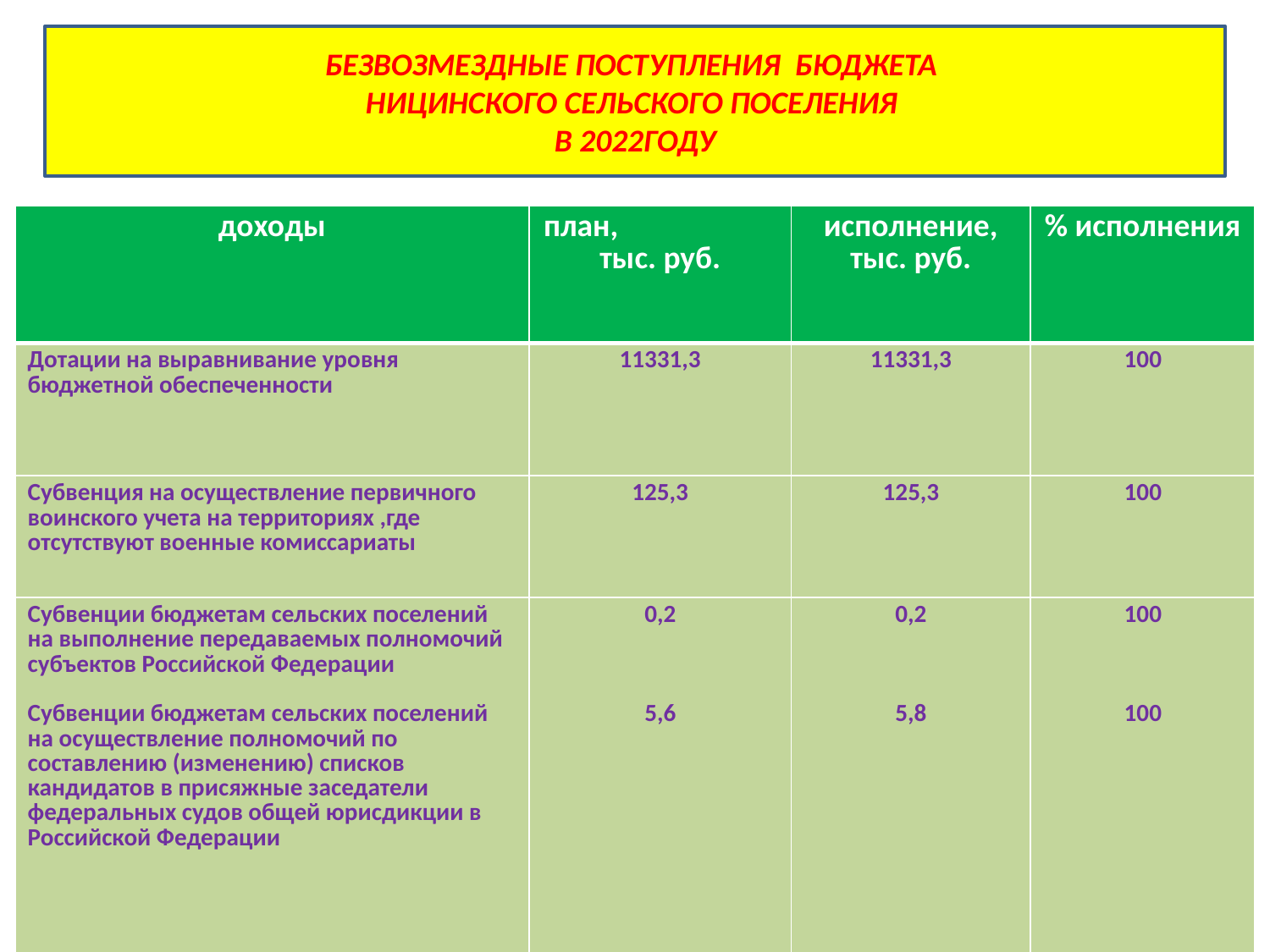

БЕЗВОЗМЕЗДНЫЕ ПОСТУПЛЕНИЯ  БЮДЖЕТА
НИЦИНСКОГО СЕЛЬСКОГО ПОСЕЛЕНИЯ
В 2022ГОДУ
#
| доходы | план, тыс. руб. | исполнение, тыс. руб. | % исполнения |
| --- | --- | --- | --- |
| Дотации на выравнивание уровня бюджетной обеспеченности | 11331,3 | 11331,3 | 100 |
| Субвенция на осуществление первичного воинского учета на территориях ,где отсутствуют военные комиссариаты | 125,3 | 125,3 | 100 |
| Субвенции бюджетам сельских поселений на выполнение передаваемых полномочий субъектов Российской Федерации Субвенции бюджетам сельских поселений на осуществление полномочий по составлению (изменению) списков кандидатов в присяжные заседатели федеральных судов общей юрисдикции в Российской Федерации | 0,2 5,6 | 0,2 5,8 | 100 100 |
| Прочие межбюджетные трансферты Межбюджетные трансферты, передаваемые бюджетам сельских поселений из бюджетов муниципальных районов на осуществление части полномочий по решению вопросов местного значения в соответствии с заключенными соглашениями | 26721,3 0 | 26721,3 0 | 100 0 |
| ИТОГО | 43873,02 | 43977,08 | 100,24 |